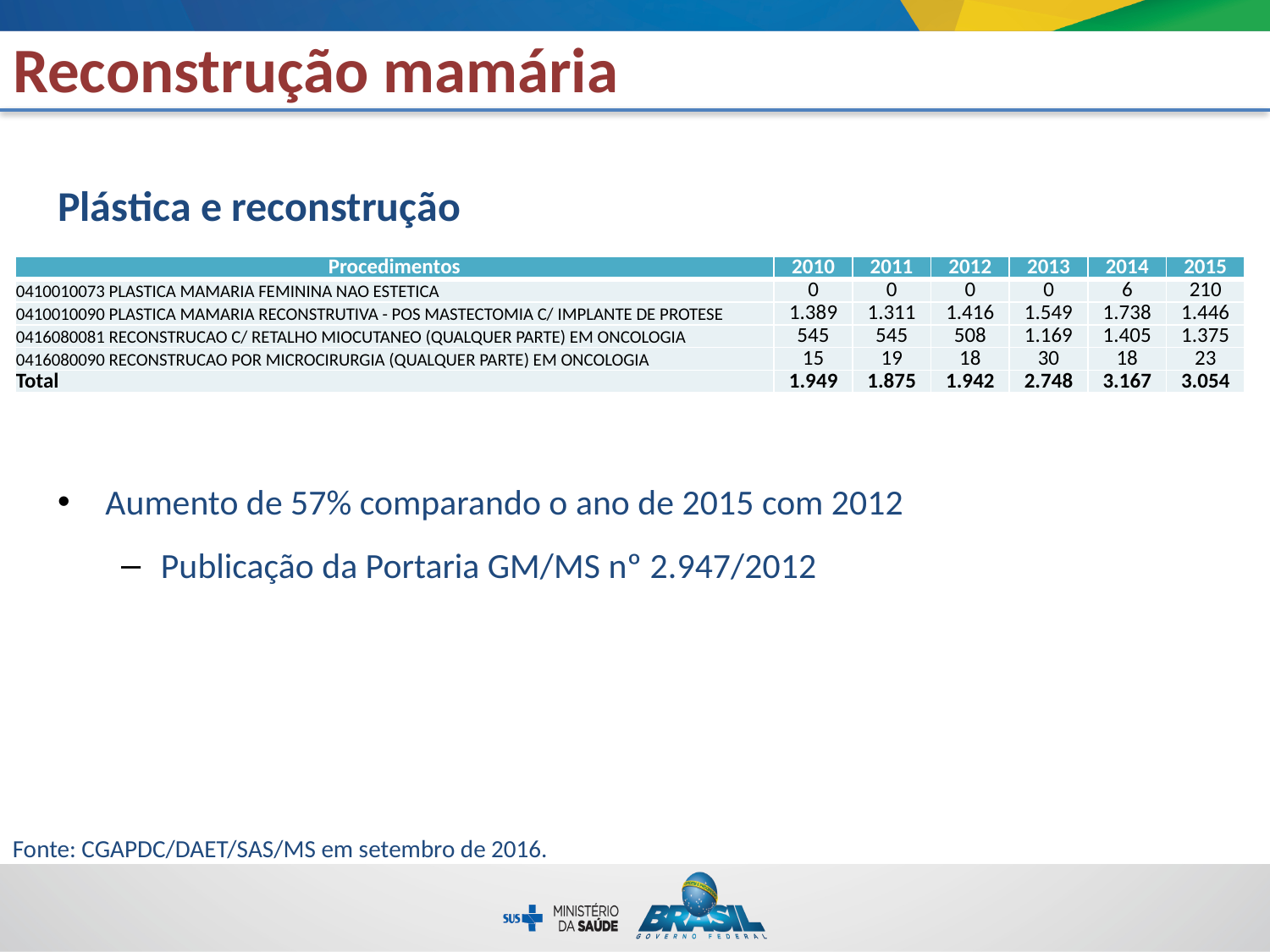

# Reconstrução mamária
Plástica e reconstrução

Aumento de 57% comparando o ano de 2015 com 2012
Publicação da Portaria GM/MS nº 2.947/2012
| Procedimentos | 2010 | 2011 | 2012 | 2013 | 2014 | 2015 |
| --- | --- | --- | --- | --- | --- | --- |
| 0410010073 PLASTICA MAMARIA FEMININA NAO ESTETICA | 0 | 0 | 0 | 0 | 6 | 210 |
| 0410010090 PLASTICA MAMARIA RECONSTRUTIVA - POS MASTECTOMIA C/ IMPLANTE DE PROTESE | 1.389 | 1.311 | 1.416 | 1.549 | 1.738 | 1.446 |
| 0416080081 RECONSTRUCAO C/ RETALHO MIOCUTANEO (QUALQUER PARTE) EM ONCOLOGIA | 545 | 545 | 508 | 1.169 | 1.405 | 1.375 |
| 0416080090 RECONSTRUCAO POR MICROCIRURGIA (QUALQUER PARTE) EM ONCOLOGIA | 15 | 19 | 18 | 30 | 18 | 23 |
| Total | 1.949 | 1.875 | 1.942 | 2.748 | 3.167 | 3.054 |
Fonte: CGAPDC/DAET/SAS/MS em setembro de 2016.